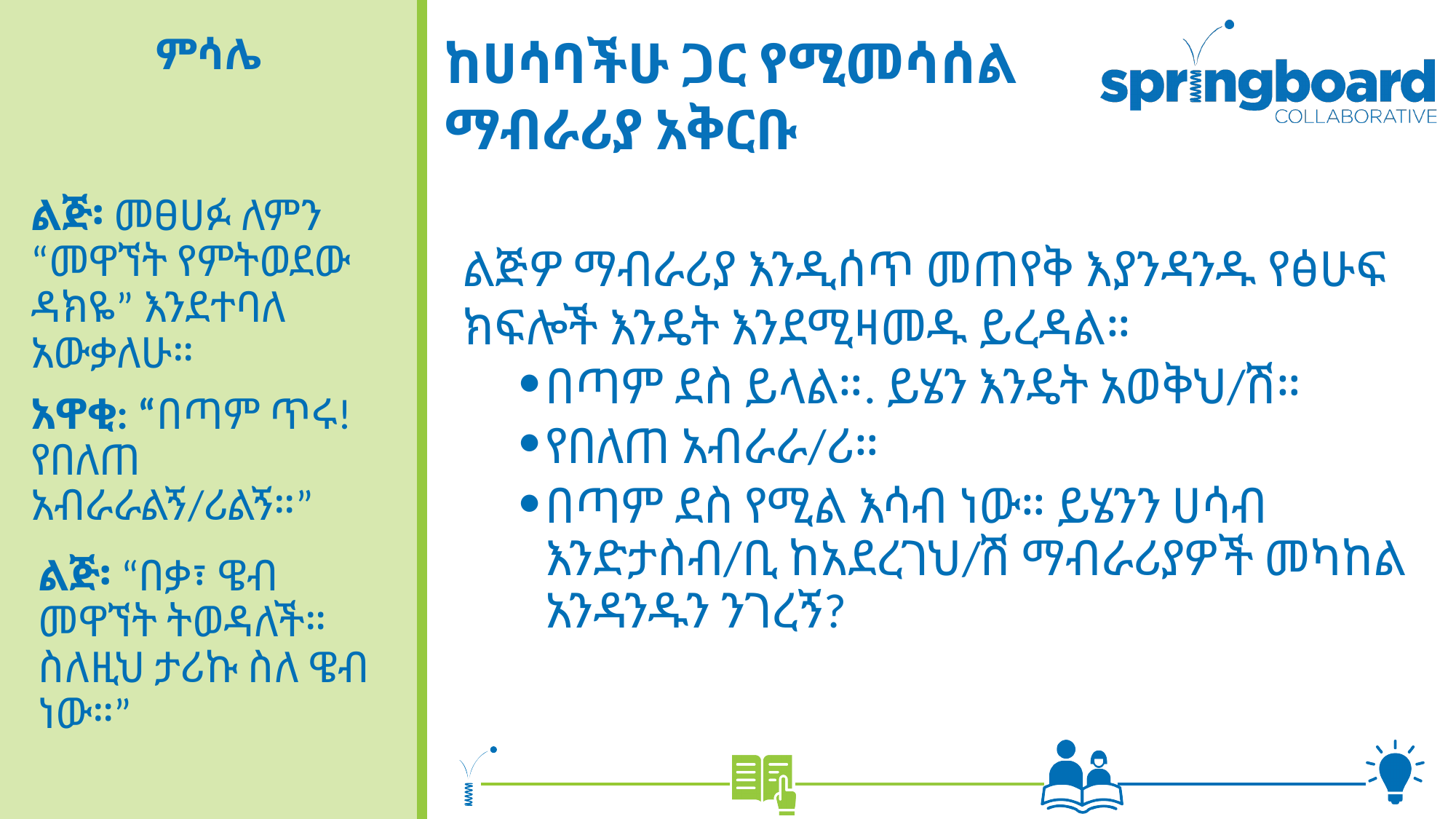

# ከሀሳባችሁ ጋር የሚመሳሰል ማብራሪያ አቅርቡ
ምሳሌ
ልጅ፡ መፀሀፉ ለምን “መዋኘት የምትወደው ዳክዬ” እንደተባለ አውቃለሁ።
አዋቂ: “በጣም ጥሩ! የበለጠ አብራራልኝ/ሪልኝ።”
ልጅዎ ማብራሪያ እንዲሰጥ መጠየቅ እያንዳንዱ የፅሁፍ ክፍሎች እንዴት እንደሚዛመዱ ይረዳል።
በጣም ደስ ይላል።. ይሄን እንዴት አወቅህ/ሽ።
የበለጠ አብራራ/ሪ።
በጣም ደስ የሚል እሳብ ነው። ይሄንን ሀሳብ እንድታስብ/ቢ ከአደረገህ/ሽ ማብራሪያዎች መካከል አንዳንዱን ንገረኝ?

ልጅ፡ “በቃ፣ ዌብ መዋኘት ትወዳለች። ስለዚህ ታሪኩ ስለ ዌብ ነው።”